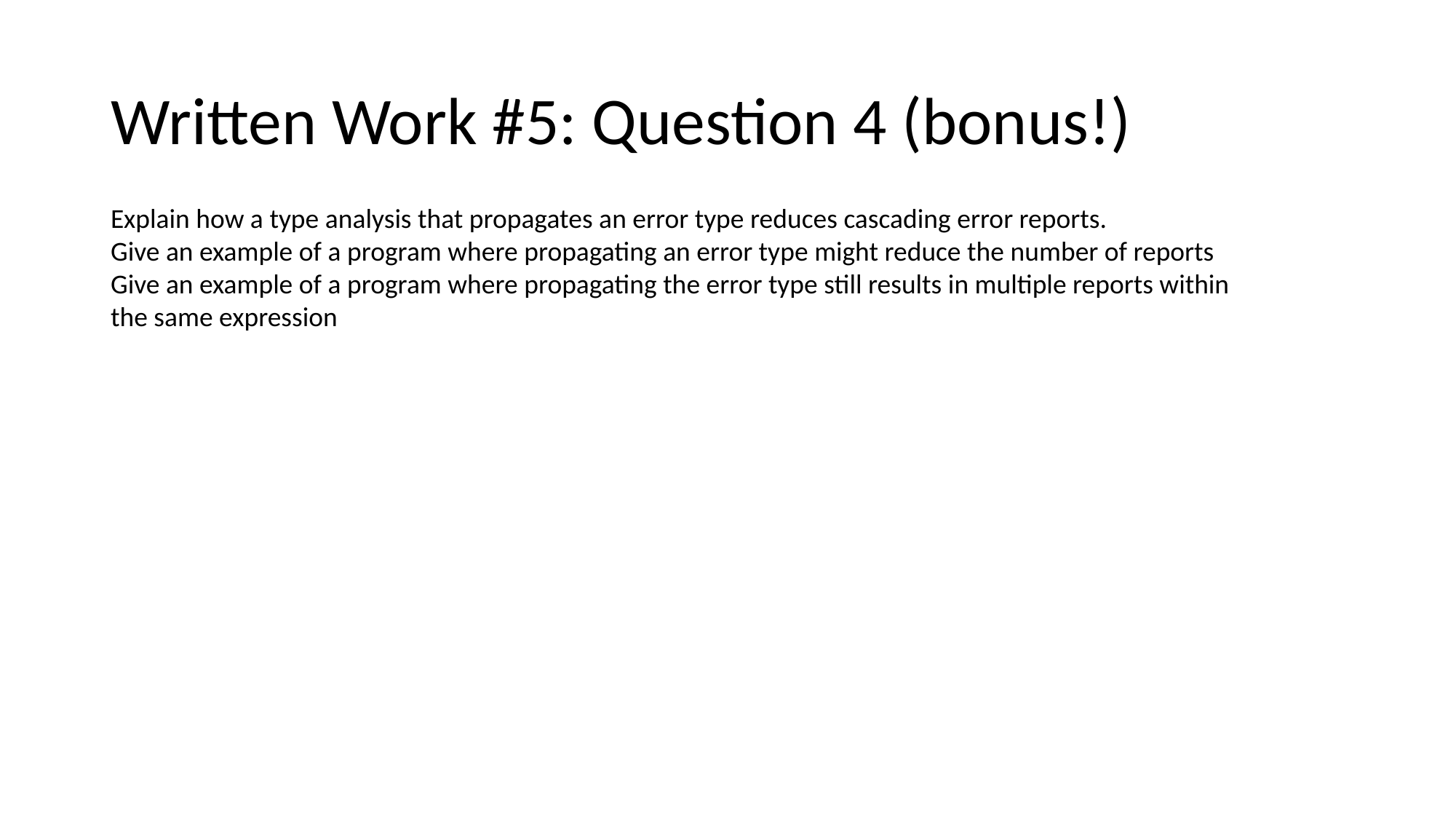

# Written Work #5: Question 4 (bonus!)
Explain how a type analysis that propagates an error type reduces cascading error reports.
Give an example of a program where propagating an error type might reduce the number of reports
Give an example of a program where propagating the error type still results in multiple reports within the same expression